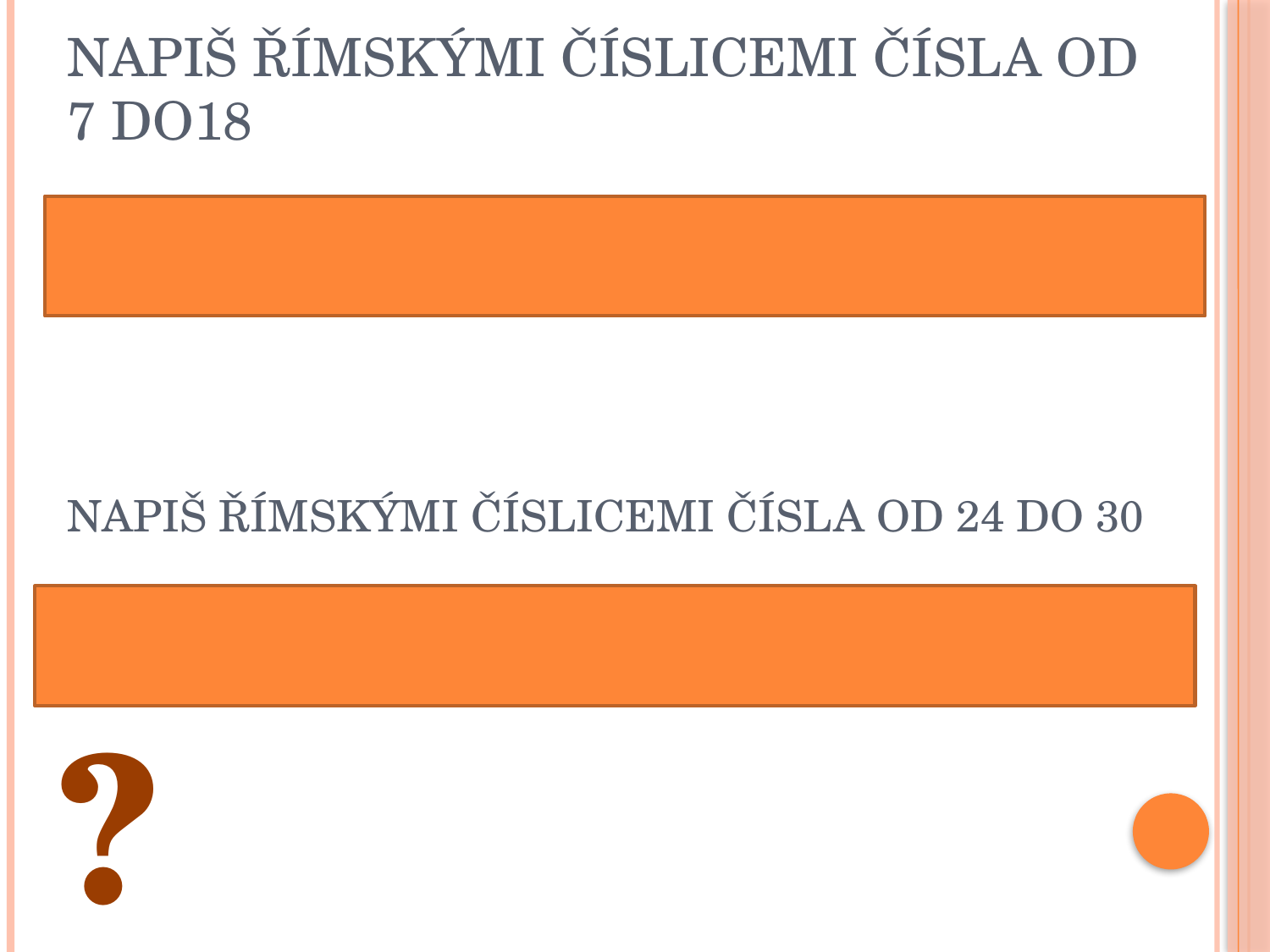

# Napiš římskými číslicemi čísla od 7 do18

VII,  VIII, IX, X, XI, XII, XIII, XIV, XV, XVI, XVII, XVIII
Napiš římskými číslicemi čísla od 24 do 30

XXIV, XXV, XXVI, XXVII, XXVIII, XXIX, XXX
?